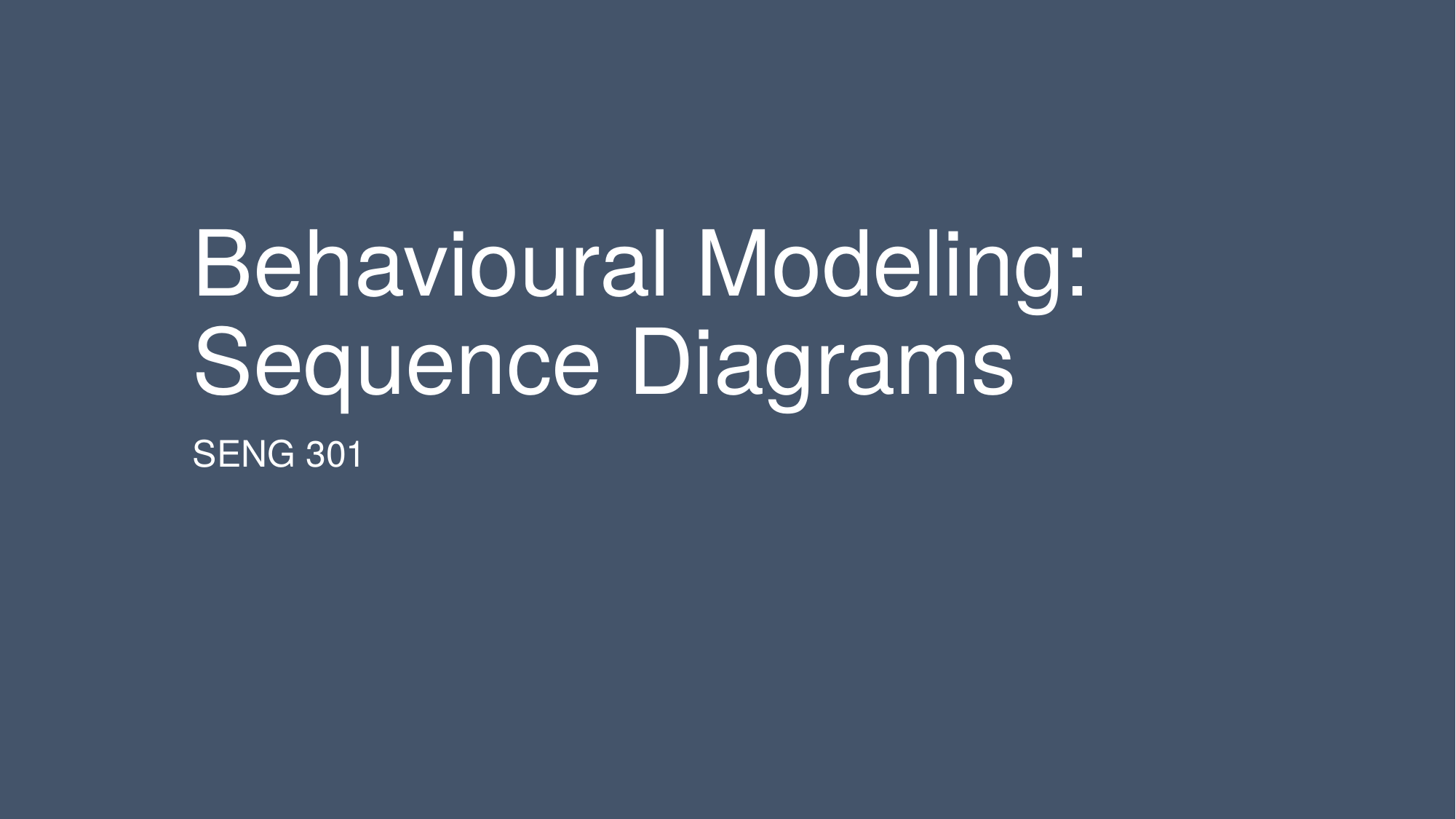

# Behavioural Modeling: Sequence Diagrams
SENG 301